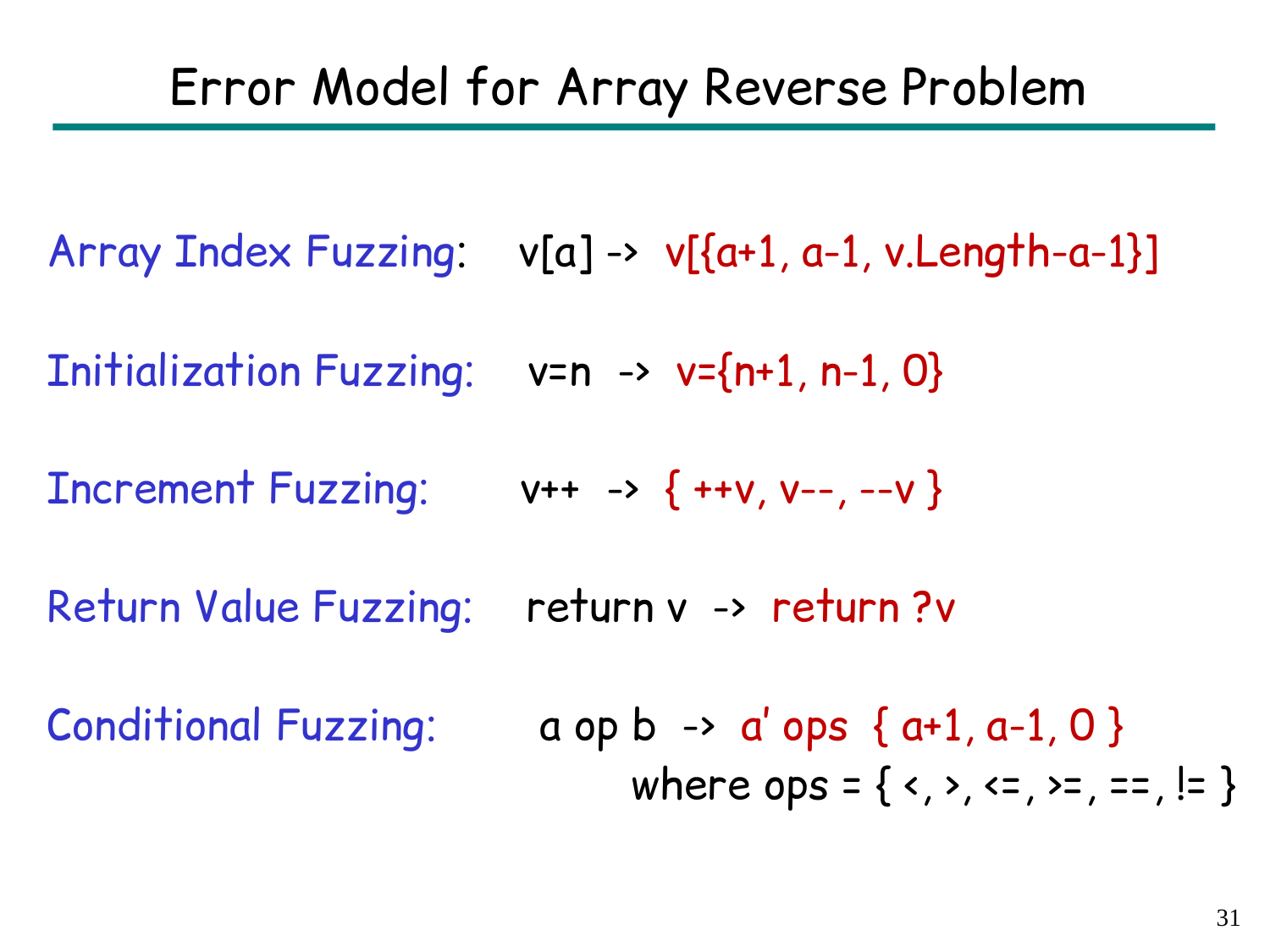

# Error Model for Array Reverse Problem

Array Index Fuzzing:    v[a] ->  v[{a+1, a-1, v.Length-a-1}]

Initialization Fuzzing:    v=n  ->  v={n+1, n-1, 0}

Increment Fuzzing:       v++  ->  { ++v, v--, --v }

Return Value Fuzzing:    return v  ->  return ?v

Conditional Fuzzing:        a op b  ->  a’ ops  { a+1, a-1, 0 }
			                where ops = { <, >, <=, >=, ==, != }
31